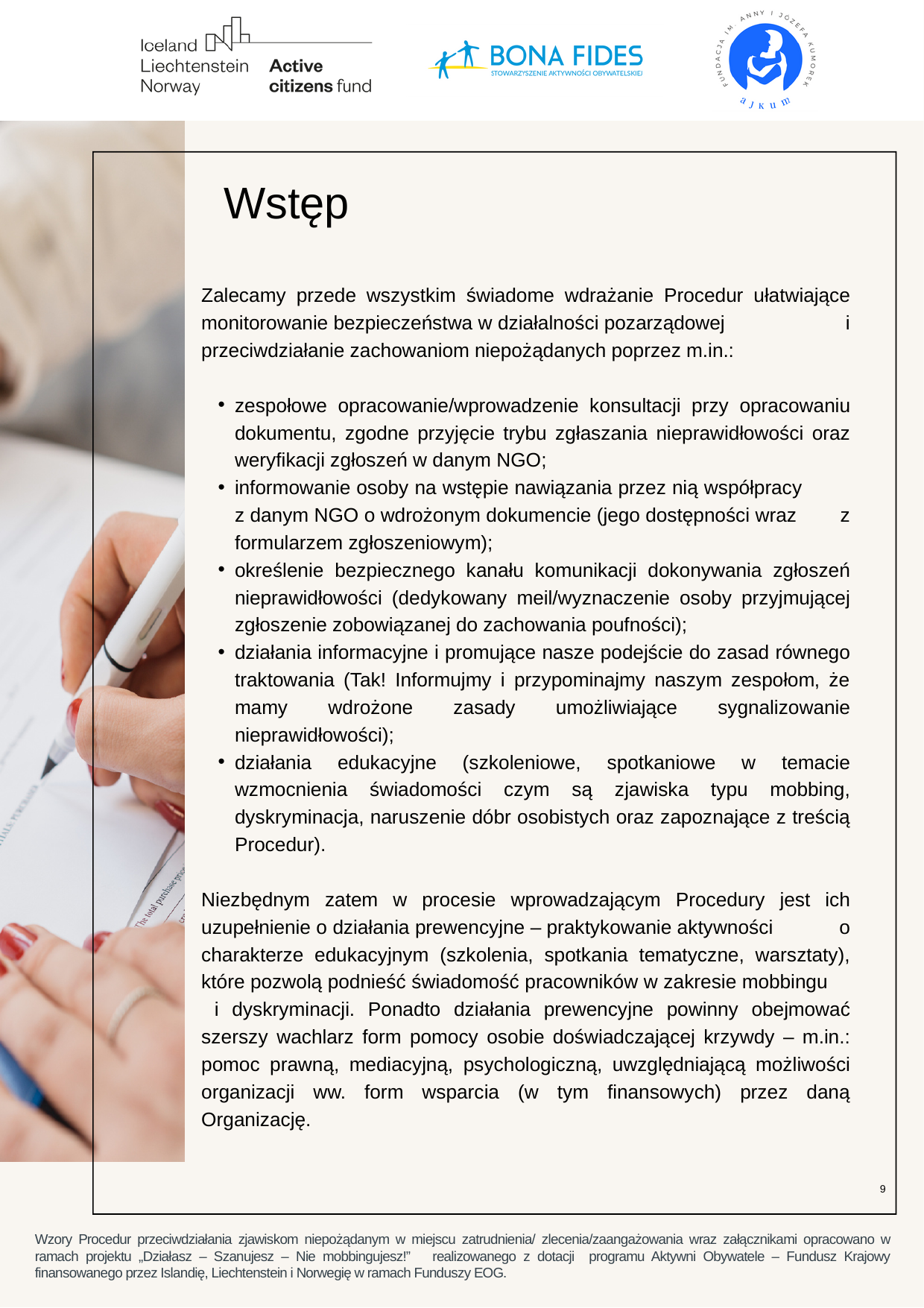

Wstęp

Zalecamy przede wszystkim świadome wdrażanie Procedur ułatwiające monitorowanie bezpieczeństwa w działalności pozarządowej                      i przeciwdziałanie zachowaniom niepożądanych poprzez m.in.:

zespołowe opracowanie/wprowadzenie konsultacji przy opracowaniu dokumentu, zgodne przyjęcie trybu zgłaszania nieprawidłowości oraz weryfikacji zgłoszeń w danym NGO;
informowanie osoby na wstępie nawiązania przez nią współpracy         z danym NGO o wdrożonym dokumencie (jego dostępności wraz        z formularzem zgłoszeniowym);
określenie bezpiecznego kanału komunikacji dokonywania zgłoszeń nieprawidłowości (dedykowany meil/wyznaczenie osoby przyjmującej zgłoszenie zobowiązanej do zachowania poufności);
działania informacyjne i promujące nasze podejście do zasad równego traktowania (Tak! Informujmy i przypominajmy naszym zespołom, że mamy wdrożone zasady umożliwiające sygnalizowanie nieprawidłowości);
działania edukacyjne (szkoleniowe, spotkaniowe w temacie wzmocnienia świadomości czym są zjawiska typu mobbing, dyskryminacja, naruszenie dóbr osobistych oraz zapoznające z treścią Procedur).

Niezbędnym zatem w procesie wprowadzającym Procedury jest ich uzupełnienie o działania prewencyjne – praktykowanie aktywności            o charakterze edukacyjnym (szkolenia, spotkania tematyczne, warsztaty), które pozwolą podnieść świadomość pracowników w zakresie mobbingu      i dyskryminacji. Ponadto działania prewencyjne powinny obejmować szerszy wachlarz form pomocy osobie doświadczającej krzywdy – m.in.: pomoc prawną, mediacyjną, psychologiczną, uwzględniającą możliwości organizacji ww. form wsparcia (w tym finansowych) przez daną Organizację.

9
Wzory Procedur przeciwdziałania zjawiskom niepożądanym w miejscu zatrudnienia/ zlecenia/zaangażowania wraz załącznikami opracowano w ramach projektu „Działasz – Szanujesz – Nie mobbingujesz!”   realizowanego z dotacji  programu Aktywni Obywatele – Fundusz Krajowy finansowanego przez Islandię, Liechtenstein i Norwegię w ramach Funduszy EOG.